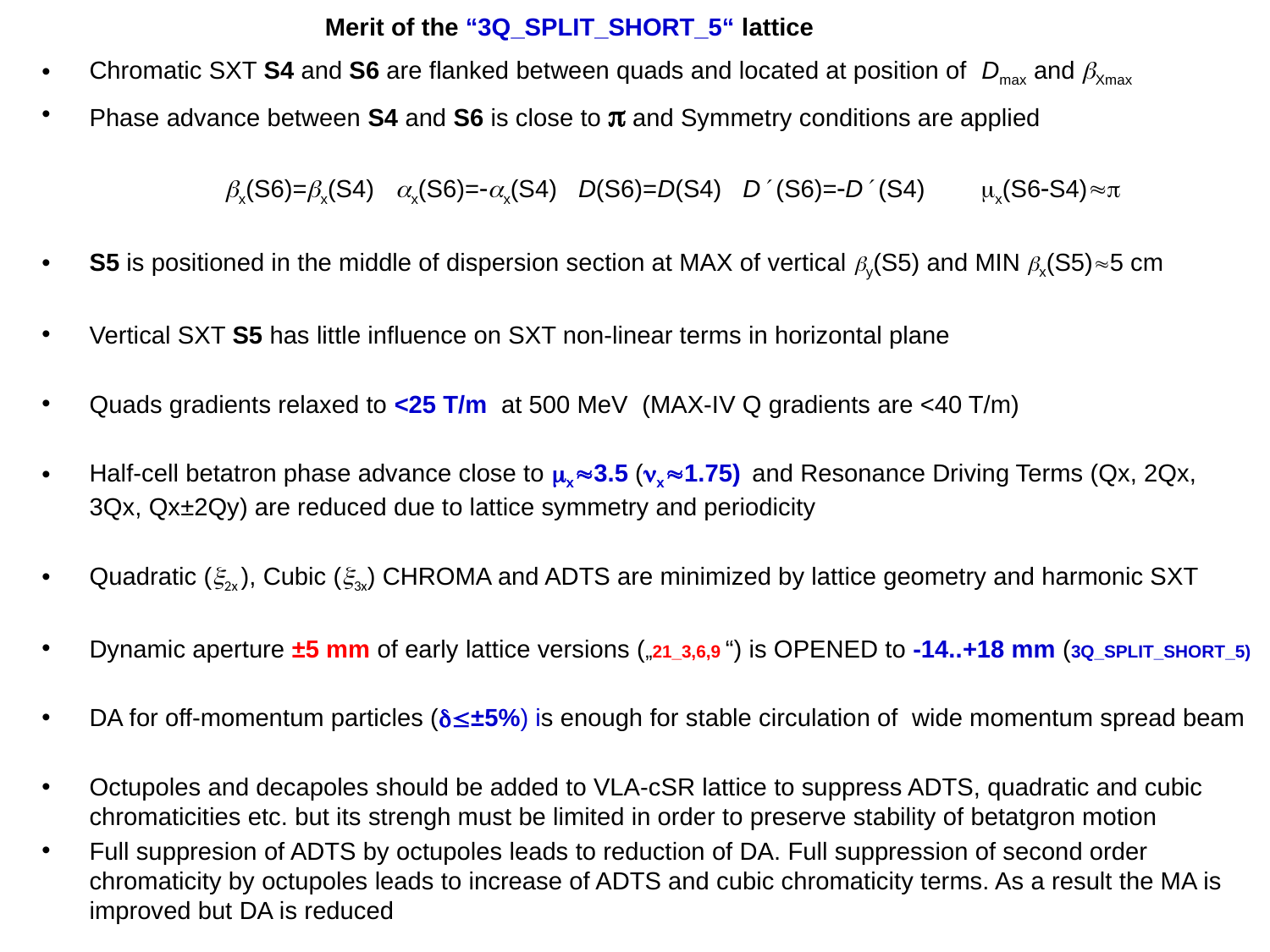

Merit of the “3Q_SPLIT_SHORT_5“ lattice
Chromatic SXT S4 and S6 are flanked between quads and located at position of  Dmax and βXmax
Phase advance between S4 and S6 is close to π and Symmetry conditions are applied

βx(S6)=βx(S4)   αx(S6)=−αx(S4)   D(S6)=D(S4)   D′ (S6)=−D′ (S4)        μx(S6−S4)≈π

S5 is positioned in the middle of dispersion section at MAX of vertical βy(S5) and MIN βx(S5)≈5 cm

Vertical SXT S5 has little influence on SXT non-linear terms in horizontal plane

Quads gradients relaxed to <25 T/m  at 500 MeV  (MAX-IV Q gradients are <40 T/m)

Half-cell betatron phase advance close to μx≈3.5 (νx≈1.75)  and Resonance Driving Terms (Qx, 2Qx, 3Qx, Qx±2Qy) are reduced due to lattice symmetry and periodicity

Quadratic (ξ2x ), Cubic (ξ3x) CHROMA and ADTS are minimized by lattice geometry and harmonic SXT

Dynamic aperture ±5 mm of early lattice versions („21_3,6,9 “) is OPENED to -14..+18 mm (3Q_SPLIT_SHORT_5)

DA for off-momentum particles (δ≤±5%) is enough for stable circulation of  wide momentum spread beam

Octupoles and decapoles should be added to VLA-cSR lattice to suppress ADTS, quadratic and cubic chromaticities etc. but its strengh must be limited in order to preserve stability of betatgron motion
Full suppresion of ADTS by octupoles leads to reduction of DA. Full suppression of second order chromaticity by octupoles leads to increase of ADTS and cubic chromaticity terms. As a result the MA is improved but DA is reduced